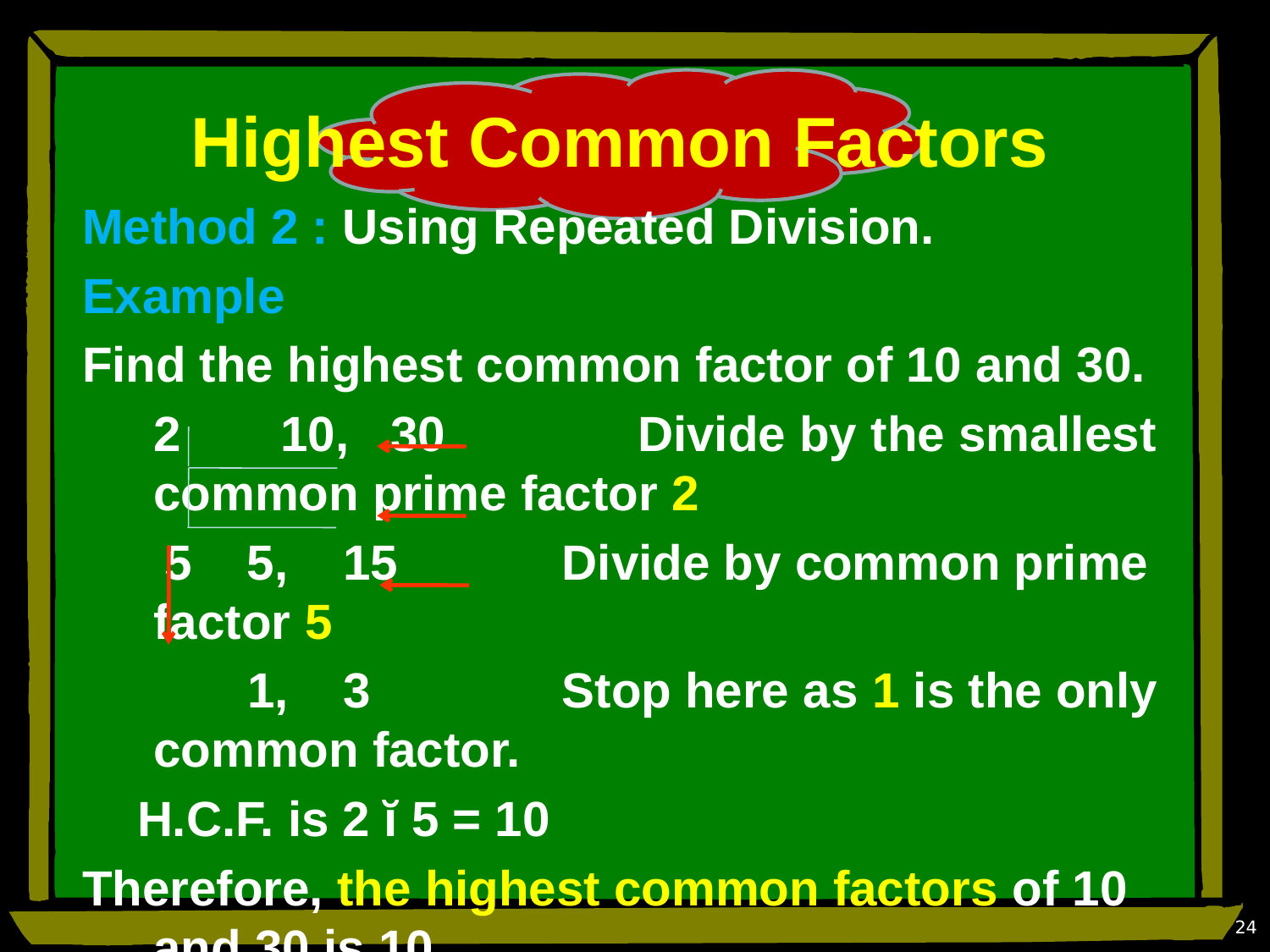

# Highest Common Factors
Method 2 : Using Repeated Division.
Example
Find the highest common factor of 10 and 30.
	2 	10,   30              Divide by the smallest common prime factor 2
      5    5,    15		  Divide by common prime factor 5
            1,    3		  Stop here as 1 is the only common factor.
    H.C.F. is 2 ĭ 5 = 10
Therefore, the highest common factors of 10 and 30 is 10.

24